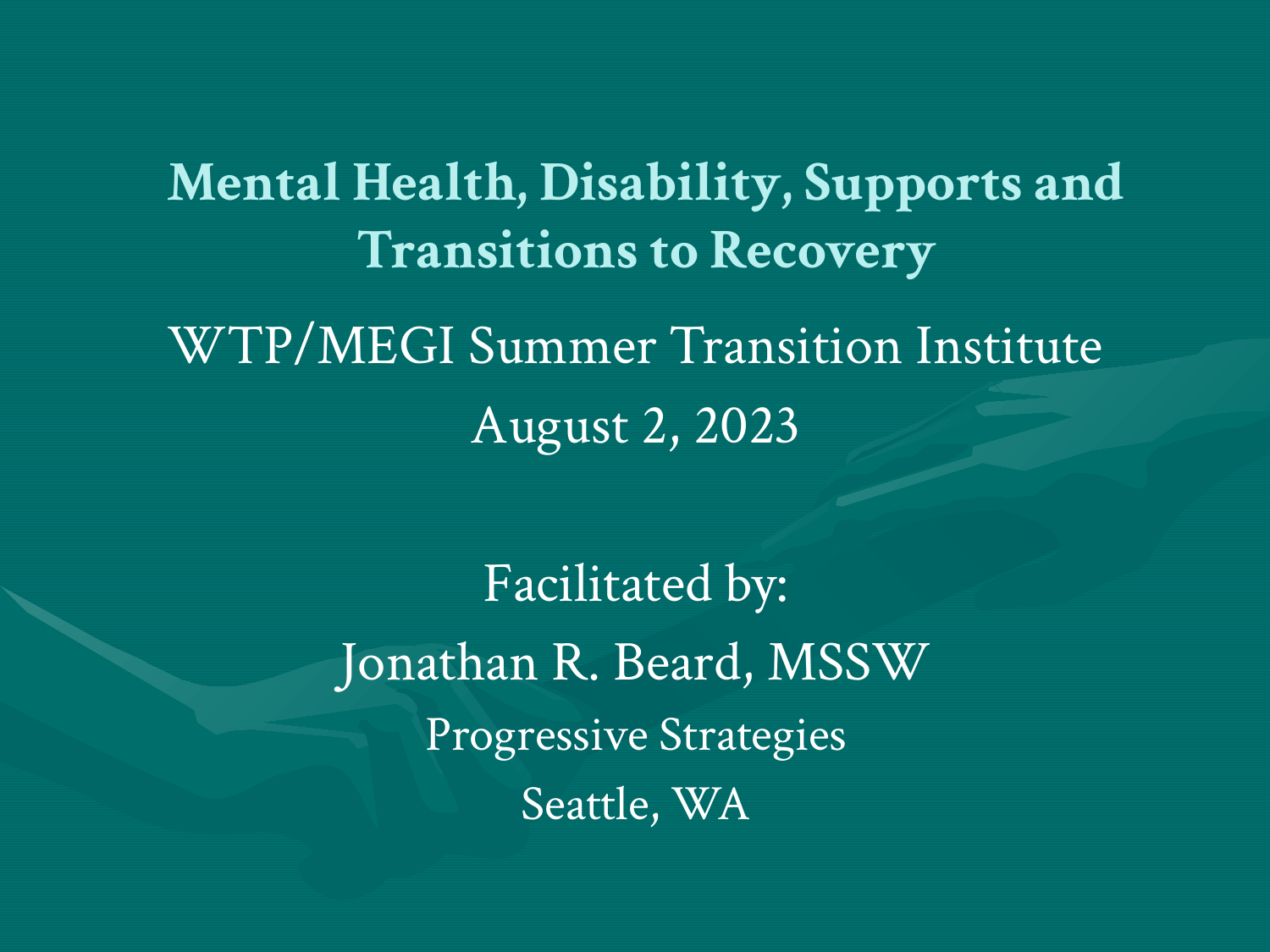

# Mental Health, Disability, Supports and Transitions to Recovery

WTP/MEGI Summer Transition Institute
August 2, 2023

Facilitated by:
Jonathan R. Beard, MSSW
Progressive Strategies
Seattle, WA